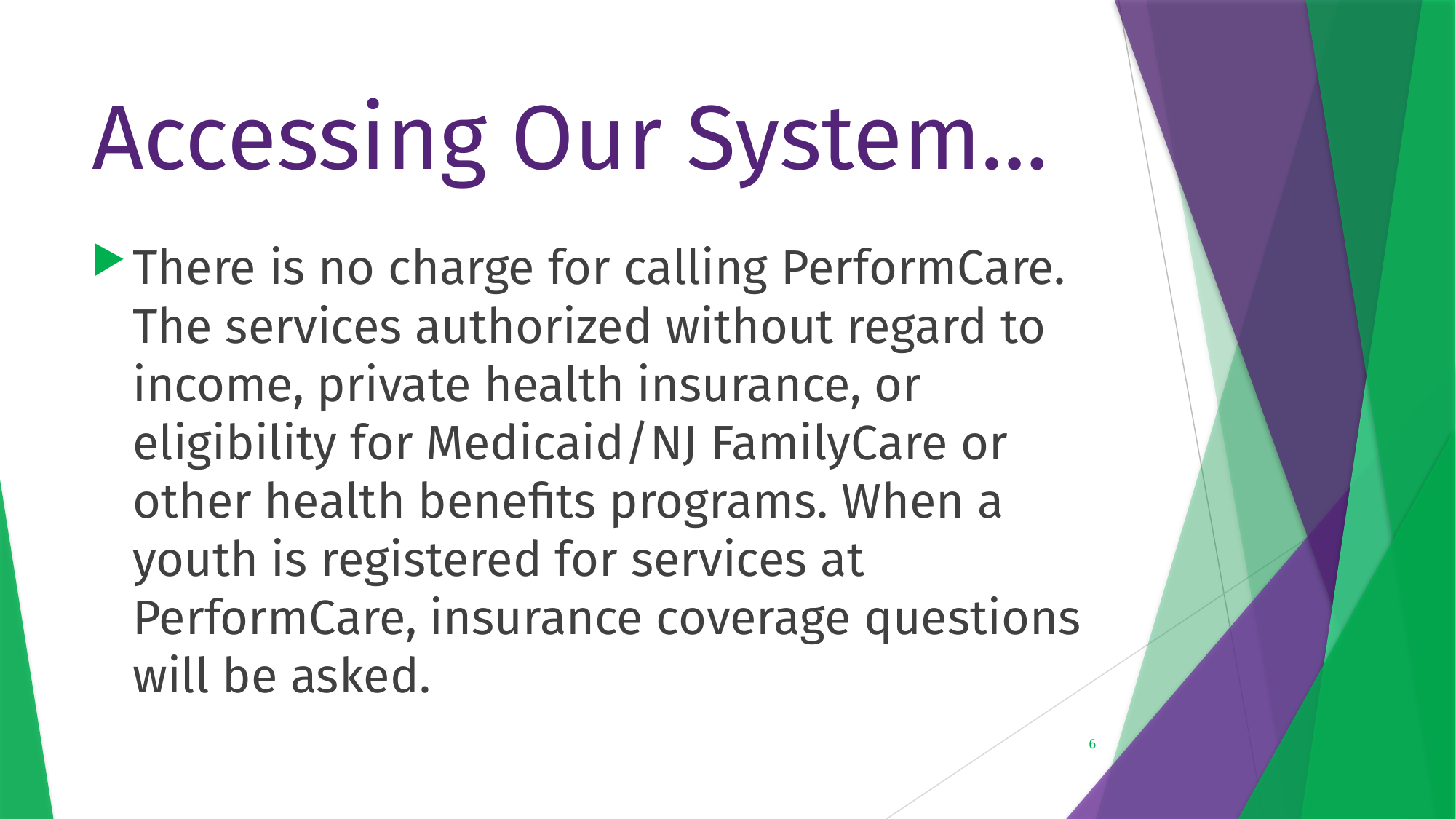

# Accessing Our System…
There is no charge for calling PerformCare. The services authorized without regard to income, private health insurance, or eligibility for Medicaid/NJ FamilyCare or other health benefits programs. When a youth is registered for services at PerformCare, insurance coverage questions will be asked.

6